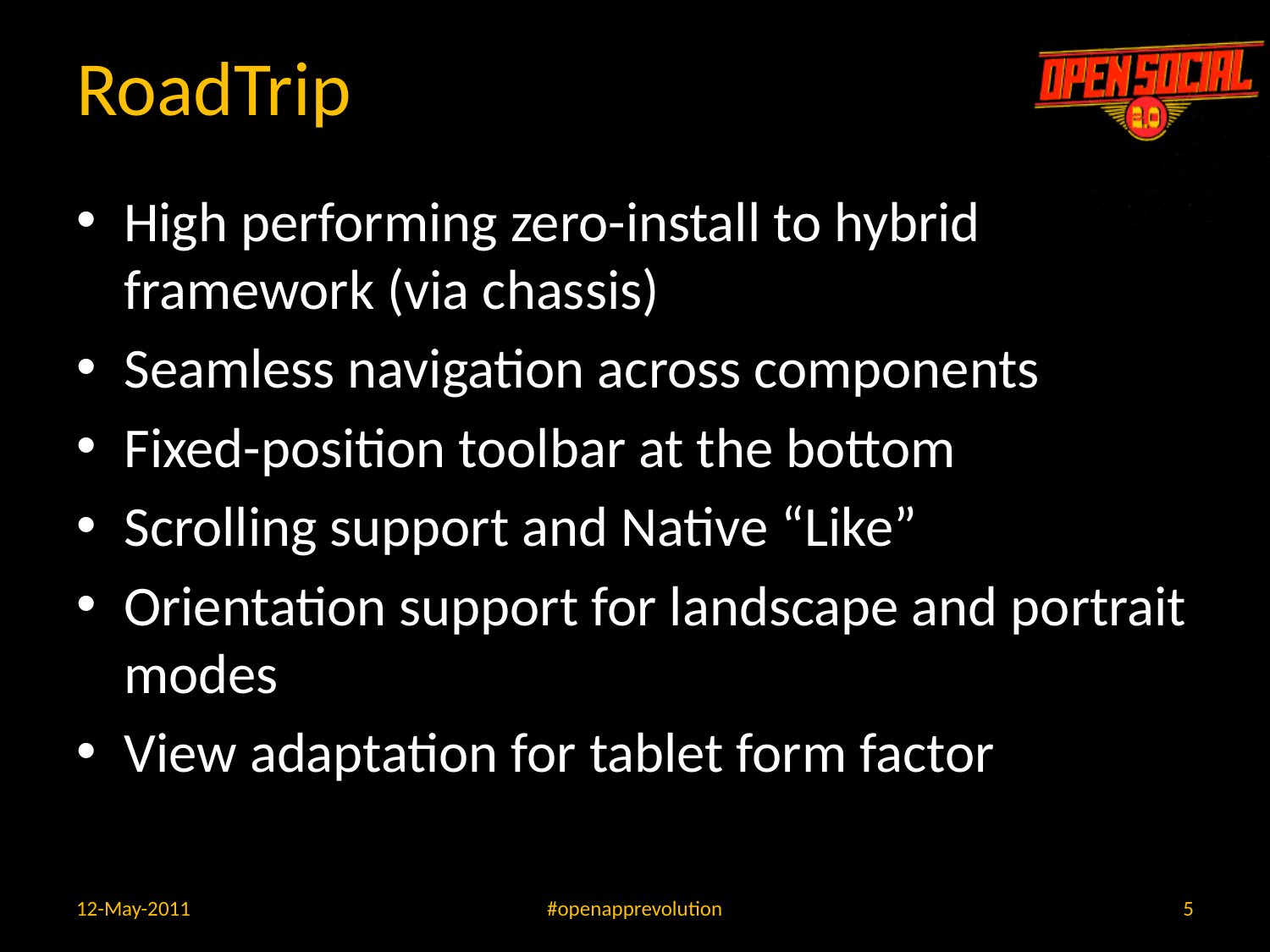

# RoadTrip
High performing zero-install to hybrid framework (via chassis)
Seamless navigation across components
Fixed-position toolbar at the bottom
Scrolling support and Native “Like”
Orientation support for landscape and portrait modes
View adaptation for tablet form factor

12-May-2011
#openapprevolution
5